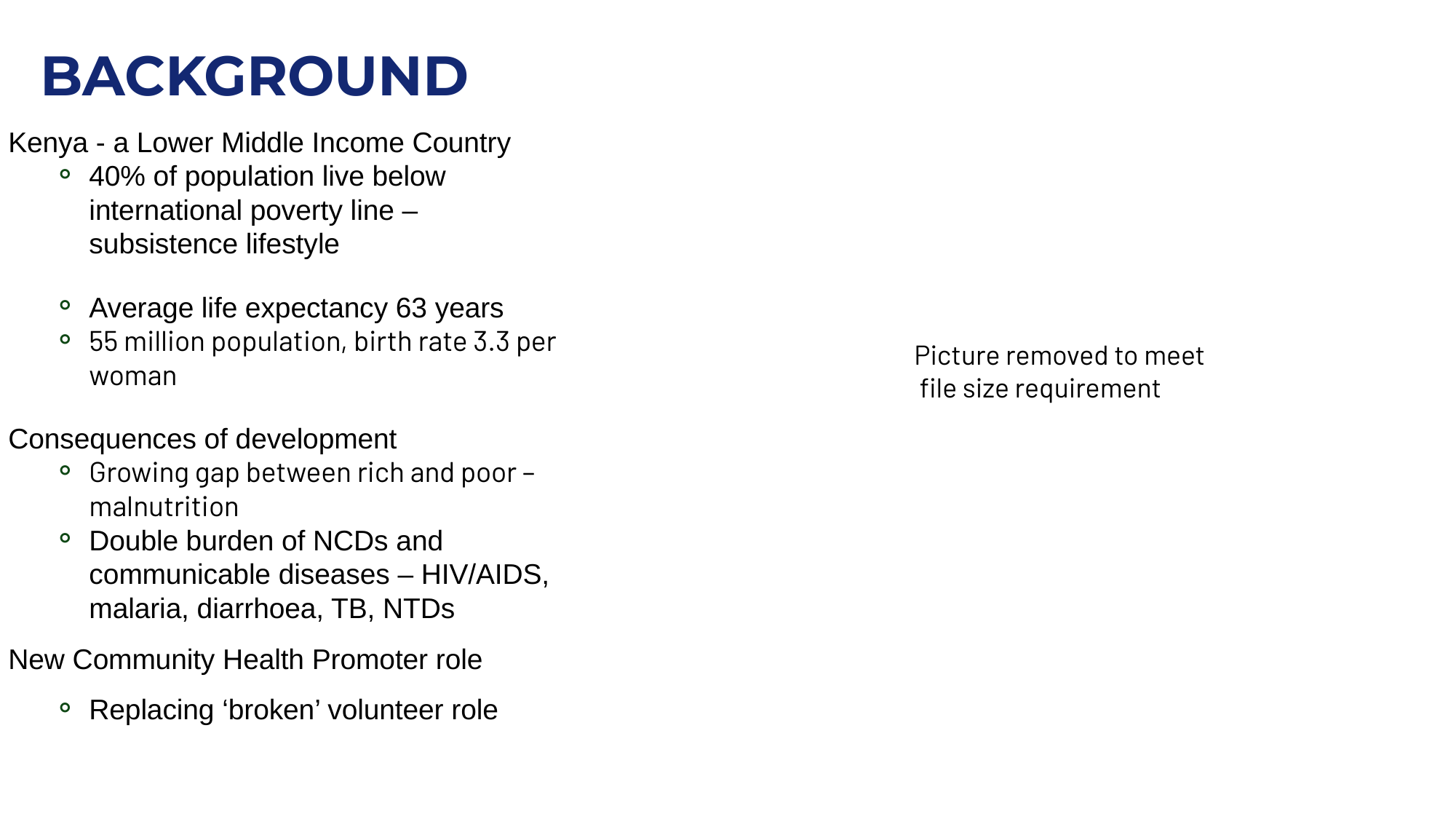

BACKGROUND
Kenya - a Lower Middle Income Country
40% of population live below international poverty line – subsistence lifestyle
Average life expectancy 63 years
55 million population, birth rate 3.3 per woman
Consequences of development
Growing gap between rich and poor – malnutrition
Double burden of NCDs and communicable diseases – HIV/AIDS, malaria, diarrhoea, TB, NTDs
New Community Health Promoter role
Replacing ‘broken’ volunteer role

Picture removed to meet
 file size requirement